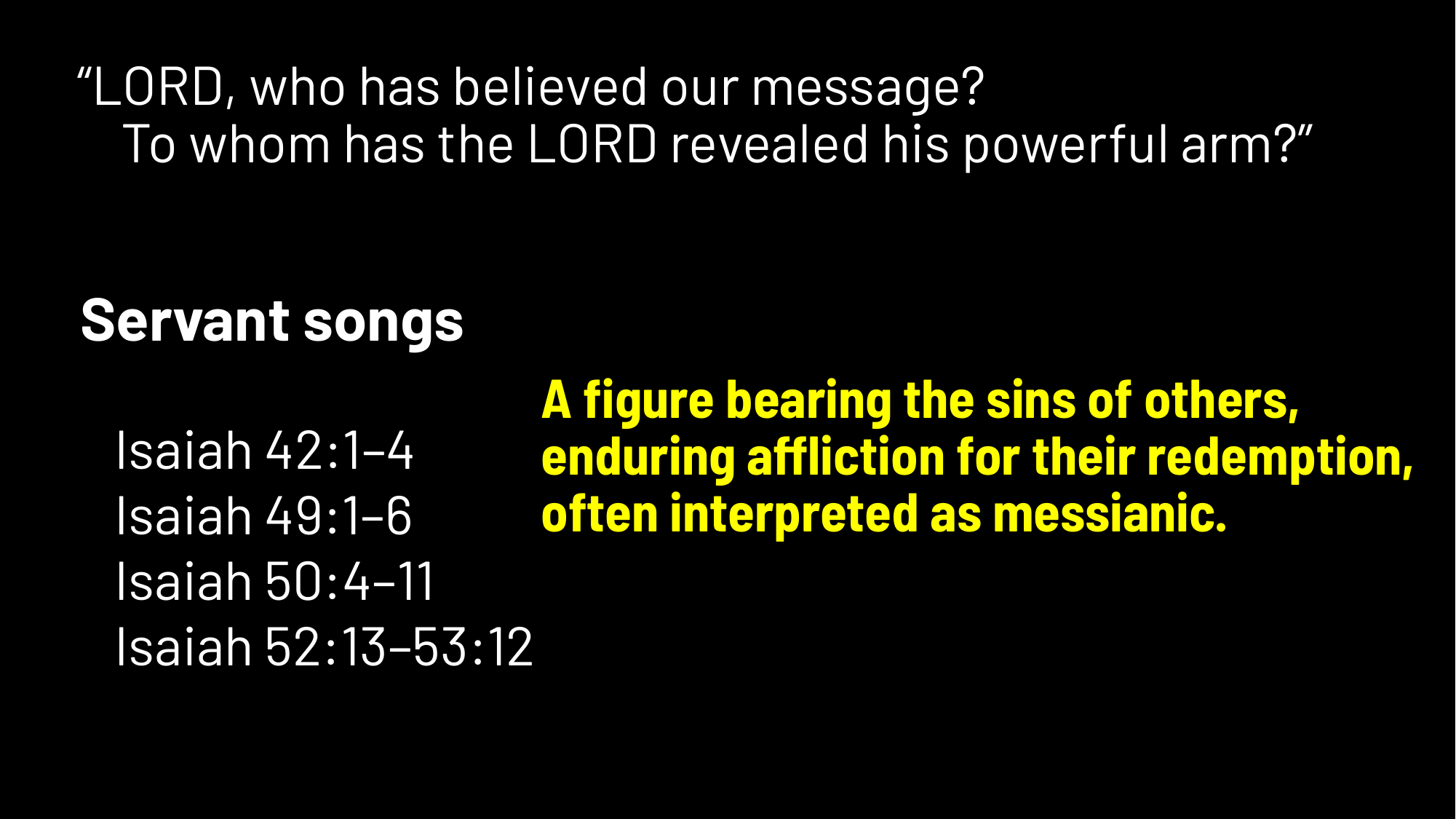

“Lord, who has believed our message?
    To whom has the Lord revealed his powerful arm?”
Servant songs
A figure bearing the sins of others, enduring affliction for their redemption, often interpreted as messianic.
Isaiah 42:1–4
Isaiah 49:1–6
Isaiah 50:4–11
Isaiah 52:13–53:12